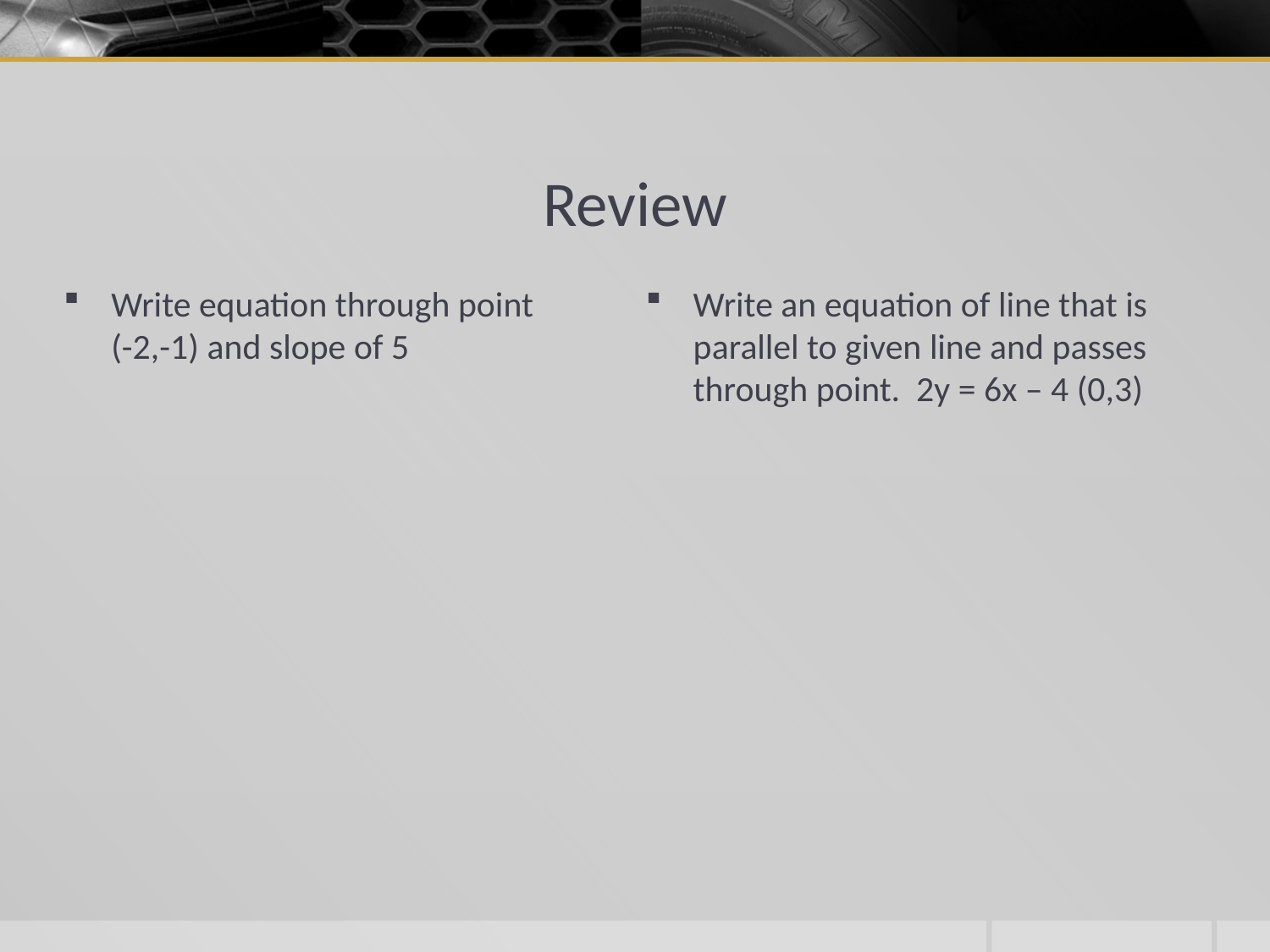

# Review
Write equation through point         (-2,-1) and slope of 5
Write an equation of line that is parallel to given line and passes through point.  2y = 6x – 4 (0,3)